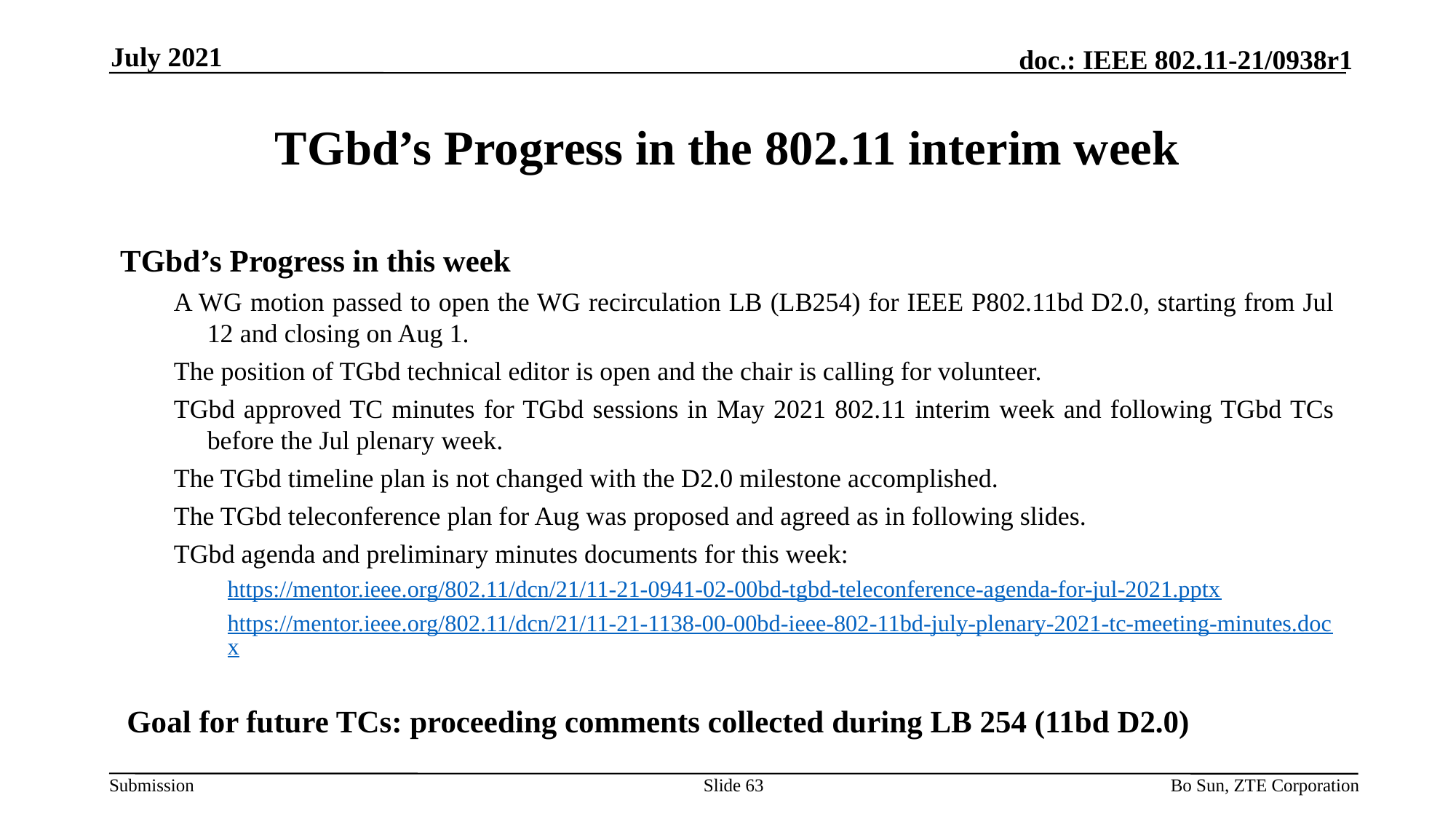

July 2021
# TGbd’s Progress in the 802.11 interim week
TGbd’s Progress in this week
A WG motion passed to open the WG recirculation LB (LB254) for IEEE P802.11bd D2.0, starting from Jul 12 and closing on Aug 1.
The position of TGbd technical editor is open and the chair is calling for volunteer.
TGbd approved TC minutes for TGbd sessions in May 2021 802.11 interim week and following TGbd TCs before the Jul plenary week.
The TGbd timeline plan is not changed with the D2.0 milestone accomplished.
The TGbd teleconference plan for Aug was proposed and agreed as in following slides.
TGbd agenda and preliminary minutes documents for this week:
https://mentor.ieee.org/802.11/dcn/21/11-21-0941-02-00bd-tgbd-teleconference-agenda-for-jul-2021.pptx
https://mentor.ieee.org/802.11/dcn/21/11-21-1138-00-00bd-ieee-802-11bd-july-plenary-2021-tc-meeting-minutes.docx

Goal for future TCs: proceeding comments collected during LB 254 (11bd D2.0)
Slide 63
Bo Sun, ZTE Corporation